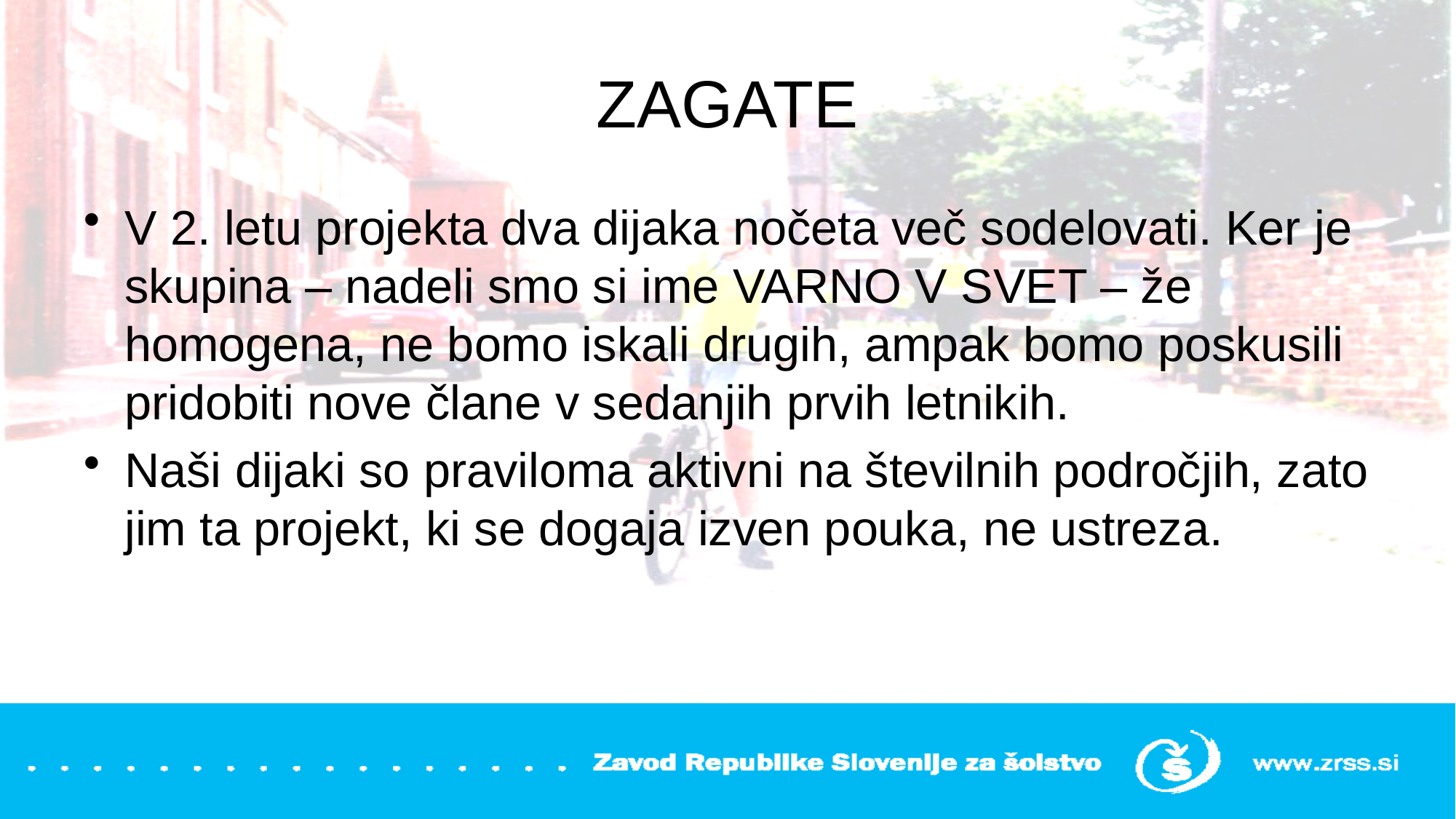

# ZAGATE
V 2. letu projekta dva dijaka nočeta več sodelovati. Ker je skupina – nadeli smo si ime VARNO V SVET – že homogena, ne bomo iskali drugih, ampak bomo poskusili pridobiti nove člane v sedanjih prvih letnikih.
Naši dijaki so praviloma aktivni na številnih področjih, zato jim ta projekt, ki se dogaja izven pouka, ne ustreza.